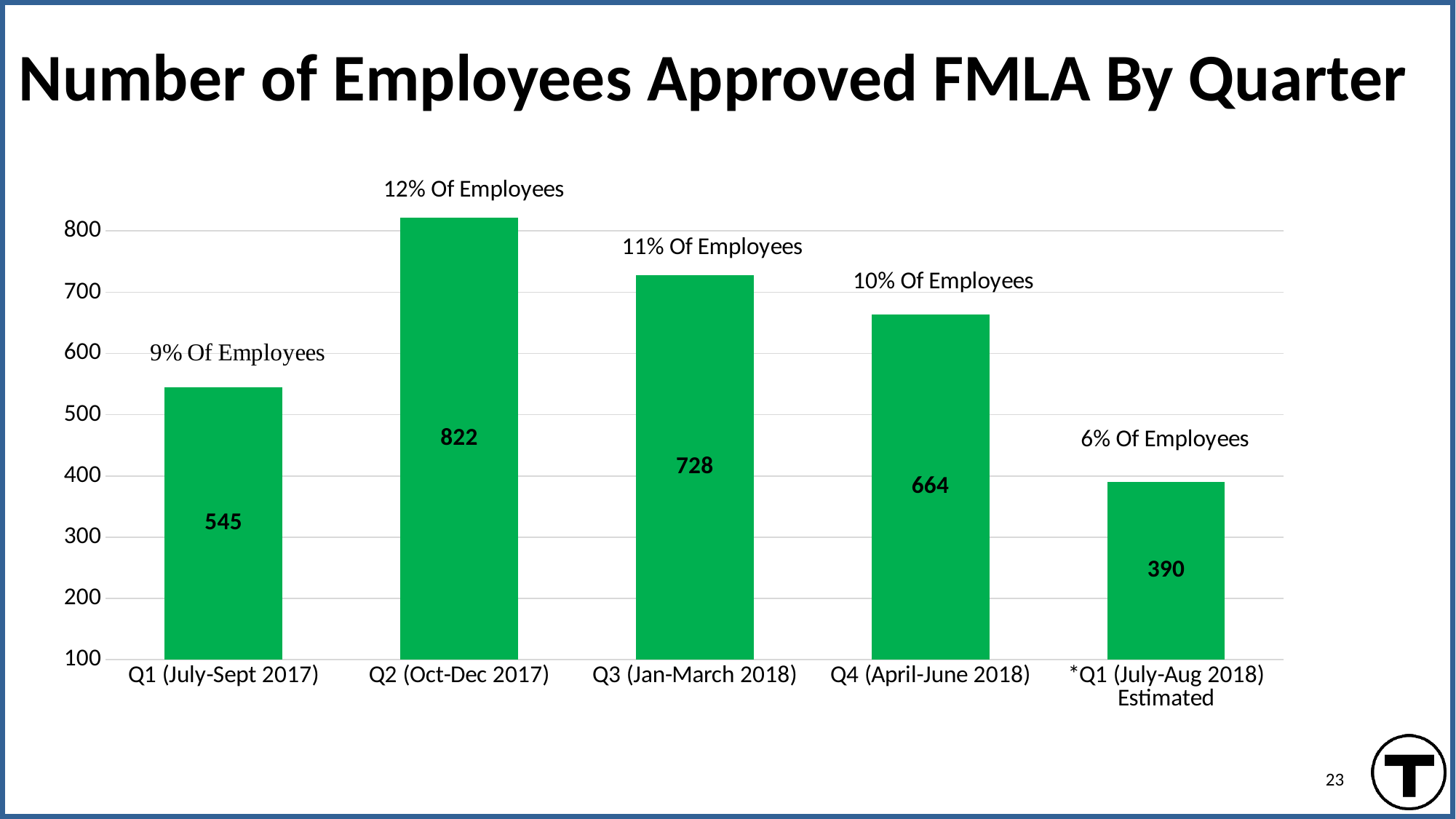

# Number of Employees Approved FMLA By Quarter

### Chart

| Category | Column3 |
|---|---|
| Q1 (July-Sept 2017) | 545.0 |
| Q2 (Oct-Dec 2017) | 822.0 |
| Q3 (Jan-March 2018) | 728.0 |
| Q4 (April-June 2018) | 664.0 |
| *Q1 (July-Aug 2018) Estimated | 390.0 |
23